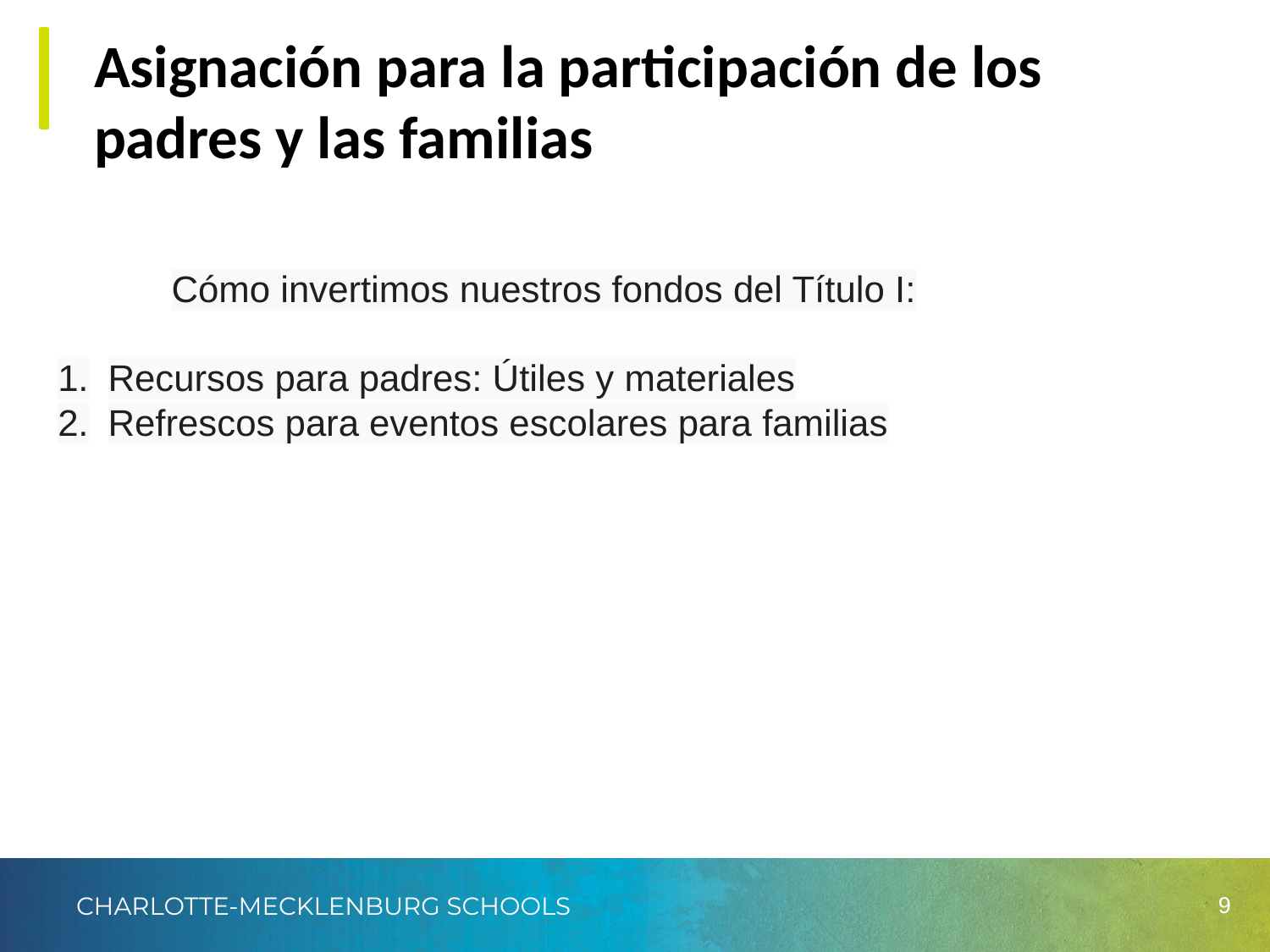

# Asignación para la participación de los padres y las familias
Cómo invertimos nuestros fondos del Título I:

Recursos para padres: Útiles y materiales
Refrescos para eventos escolares para familias

9